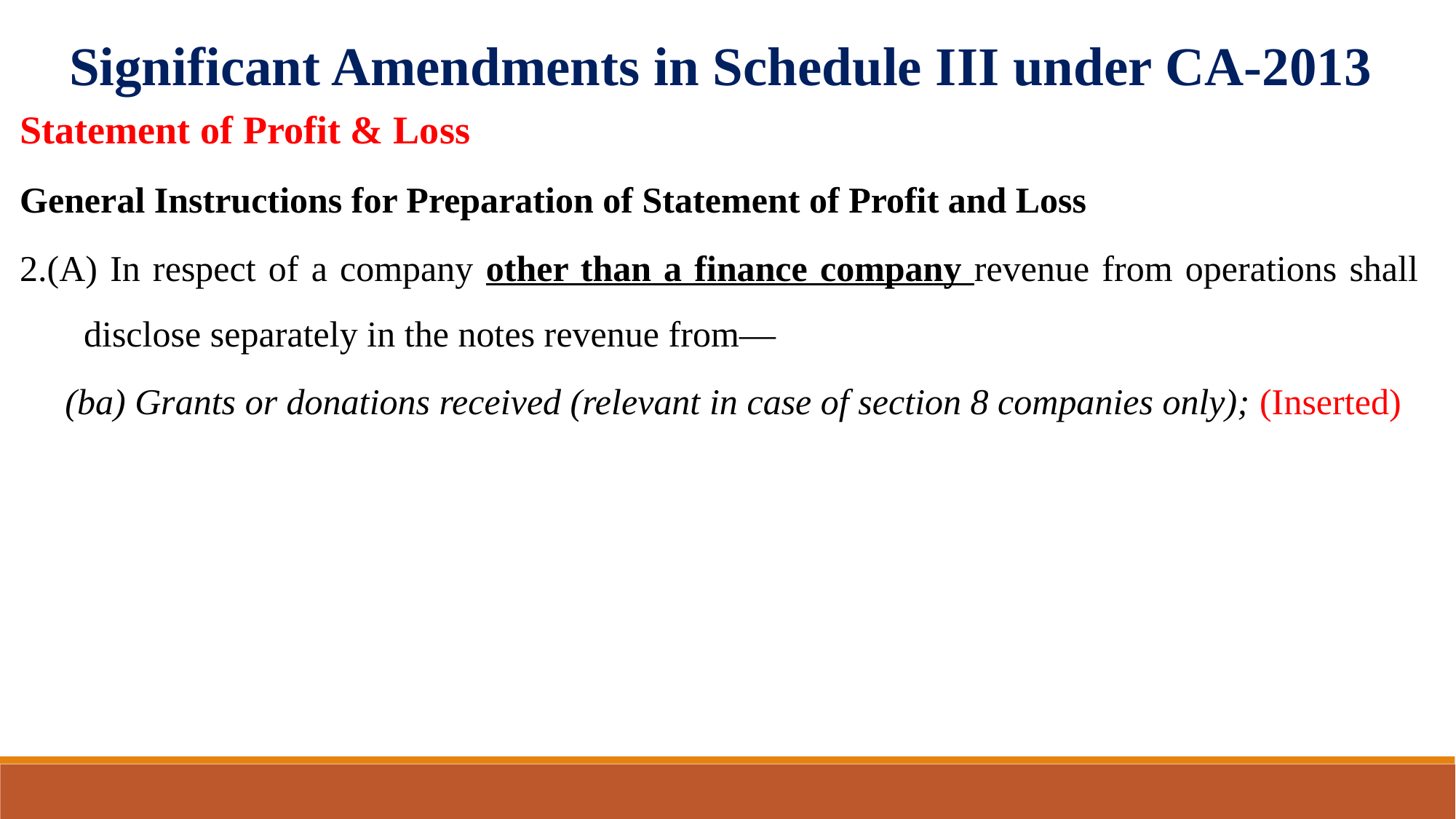

Significant Amendments in Schedule III under CA-2013
Statement of Profit & Loss
General Instructions for Preparation of Statement of Profit and Loss
2.(A) In respect of a company other than a finance company revenue from operations shall disclose separately in the notes revenue from—
     (ba) Grants or donations received (relevant in case of section 8 companies only); (Inserted)